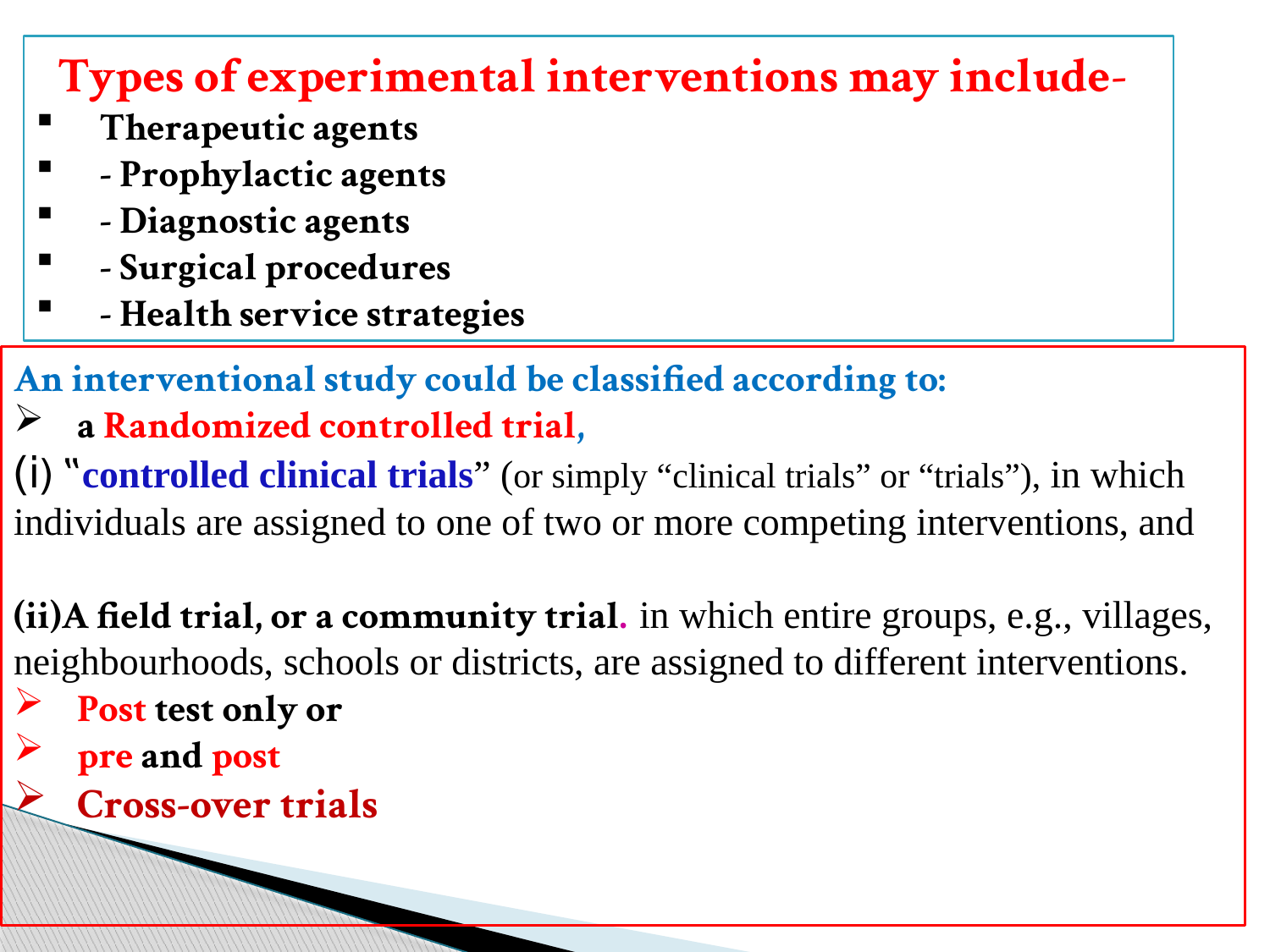

Types of experimental interventions may include-
Therapeutic agents
- Prophylactic agents
- Diagnostic agents
- Surgical procedures
- Health service strategies
An interventional study could be classified according to:
a Randomized controlled trial,
(i) “controlled clinical trials” (or simply “clinical trials” or “trials”), in which individuals are assigned to one of two or more competing interventions, and

(ii)A field trial, or a community trial. in which entire groups, e.g., villages, neighbourhoods, schools or districts, are assigned to different interventions.
Post test only or
pre and post
Cross-over trials